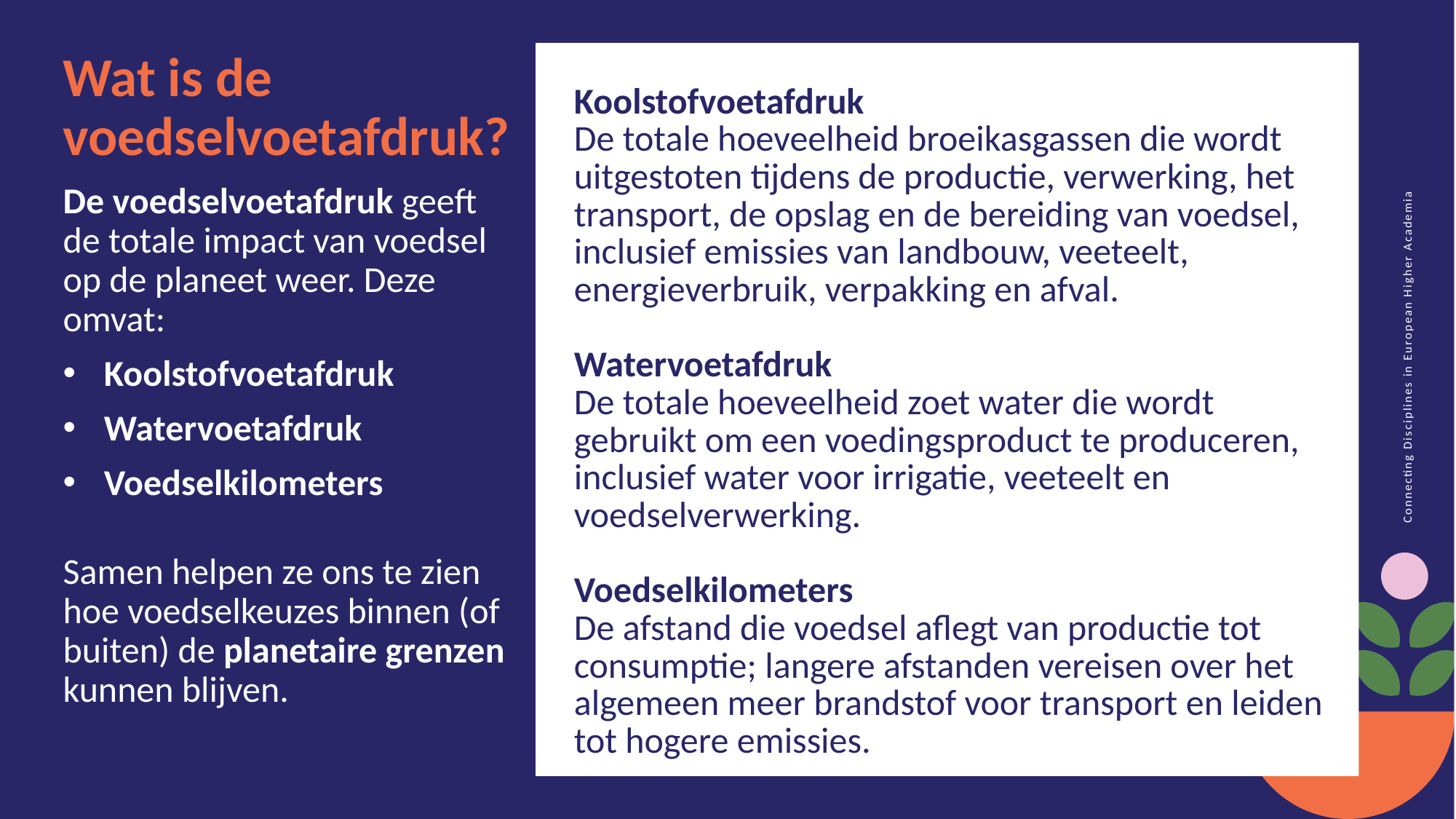

Wat is de voedselvoetafdruk?
De voedselvoetafdruk geeft de totale impact van voedsel op de planeet weer. Deze omvat:
Koolstofvoetafdruk
Watervoetafdruk
Voedselkilometers

Samen helpen ze ons te zien hoe voedselkeuzes binnen (of buiten) de planetaire grenzen kunnen blijven.
Koolstofvoetafdruk
De totale hoeveelheid broeikasgassen die wordt uitgestoten tijdens de productie, verwerking, het transport, de opslag en de bereiding van voedsel, inclusief emissies van landbouw, veeteelt, energieverbruik, verpakking en afval.

Watervoetafdruk
De totale hoeveelheid zoet water die wordt gebruikt om een voedingsproduct te produceren, inclusief water voor irrigatie, veeteelt en voedselverwerking.

Voedselkilometers
De afstand die voedsel aflegt van productie tot consumptie; langere afstanden vereisen over het algemeen meer brandstof voor transport en leiden tot hogere emissies.